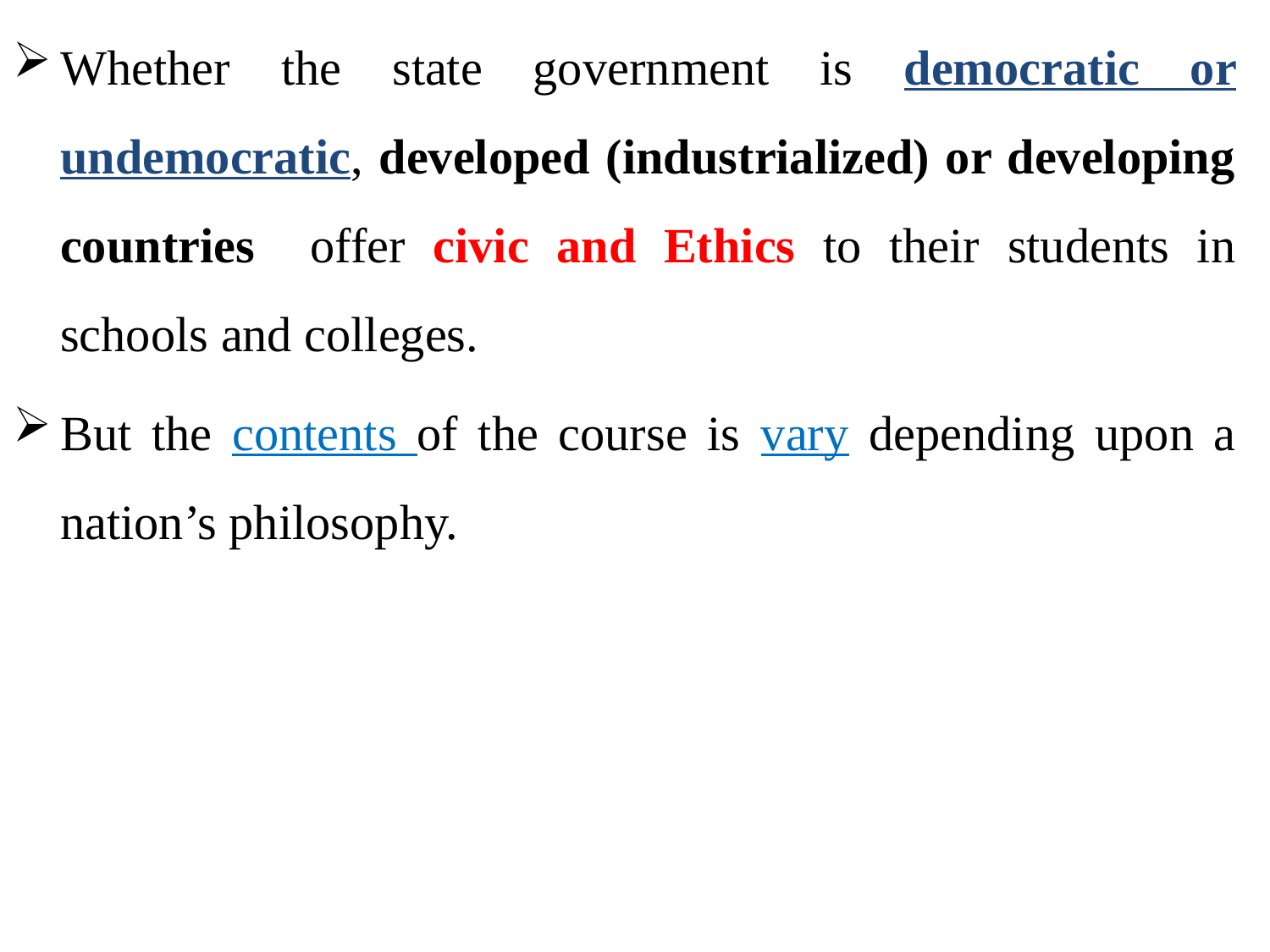

Whether the state government is democratic or undemocratic, developed (industrialized) or developing countries  offer civic and Ethics to their students in schools and colleges.
But the contents of the course is vary depending upon a nation’s philosophy.

#